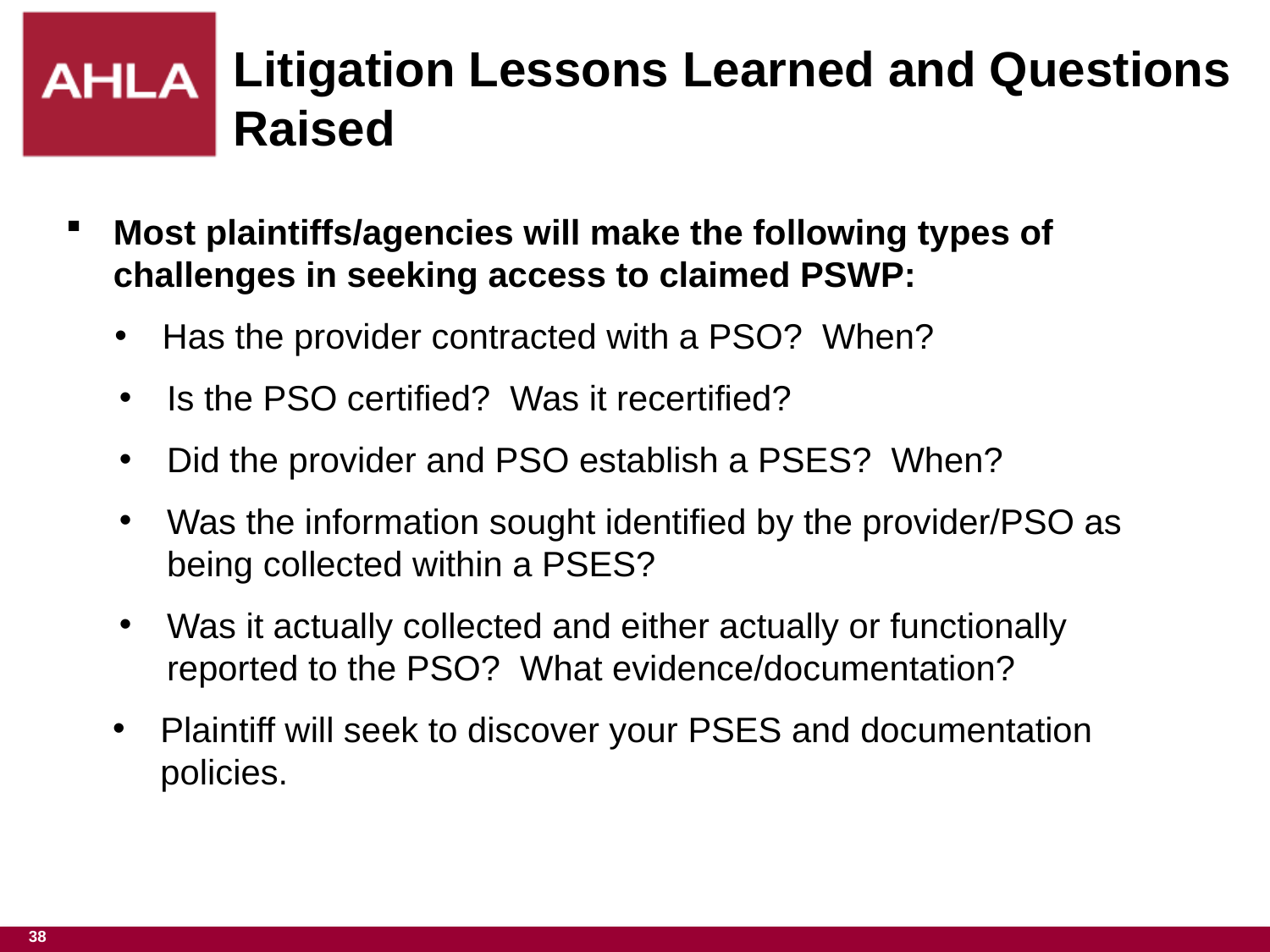

# Litigation Lessons Learned and Questions Raised
Most plaintiffs/agencies will make the following types of challenges in seeking access to claimed PSWP:
Has the provider contracted with a PSO?  When?
Is the PSO certified?  Was it recertified?
Did the provider and PSO establish a PSES?  When?
Was the information sought identified by the provider/PSO as being collected within a PSES?
Was it actually collected and either actually or functionally reported to the PSO?  What evidence/documentation?
Plaintiff will seek to discover your PSES and documentation policies.